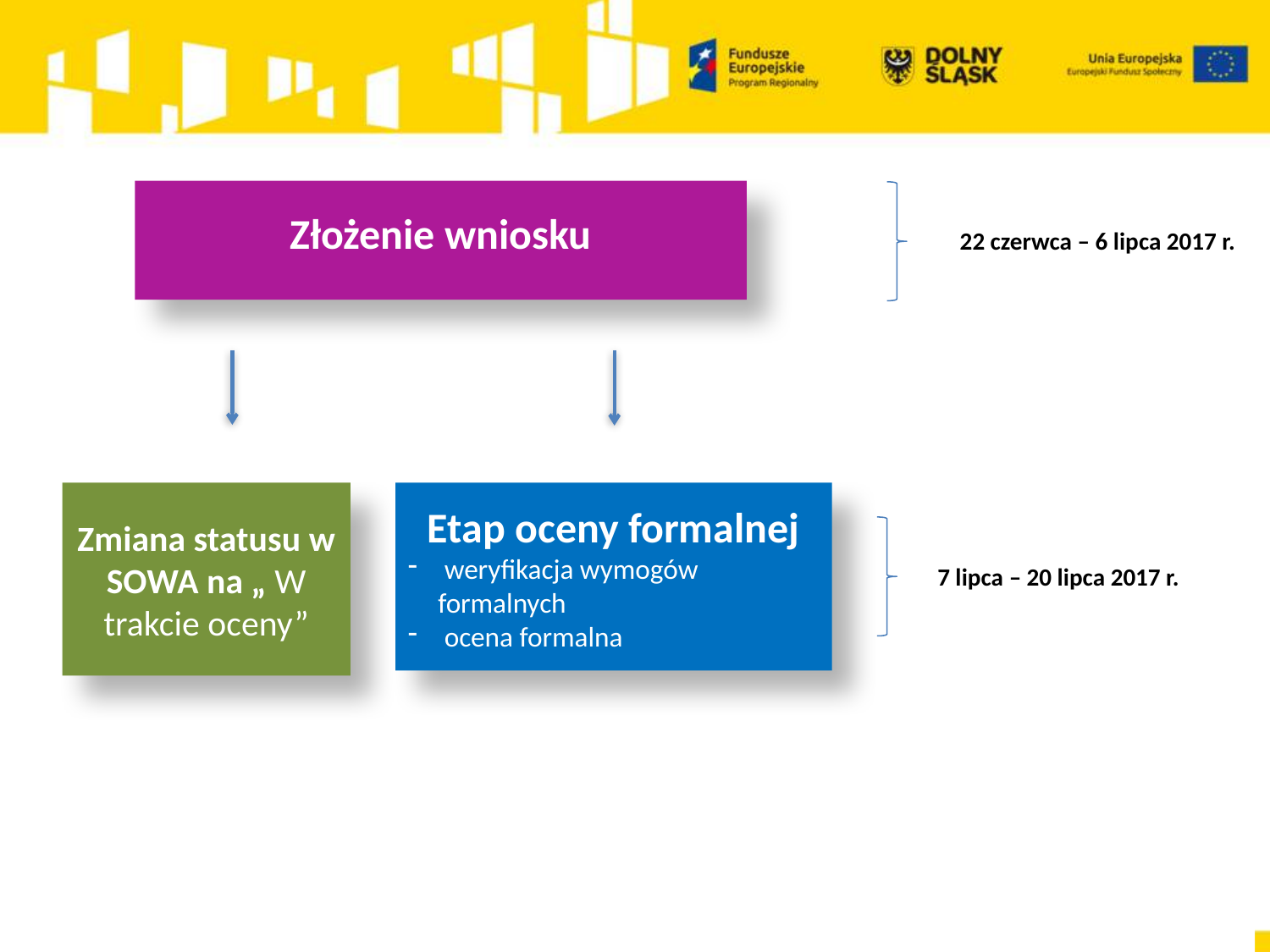

Złożenie wniosku
22 czerwca – 6 lipca 2017 r.
Zmiana statusu w SOWA na „ W trakcie oceny”
Etap oceny formalnej
 weryfikacja wymogów formalnych
 ocena formalna

7 lipca – 20 lipca 2017 r.